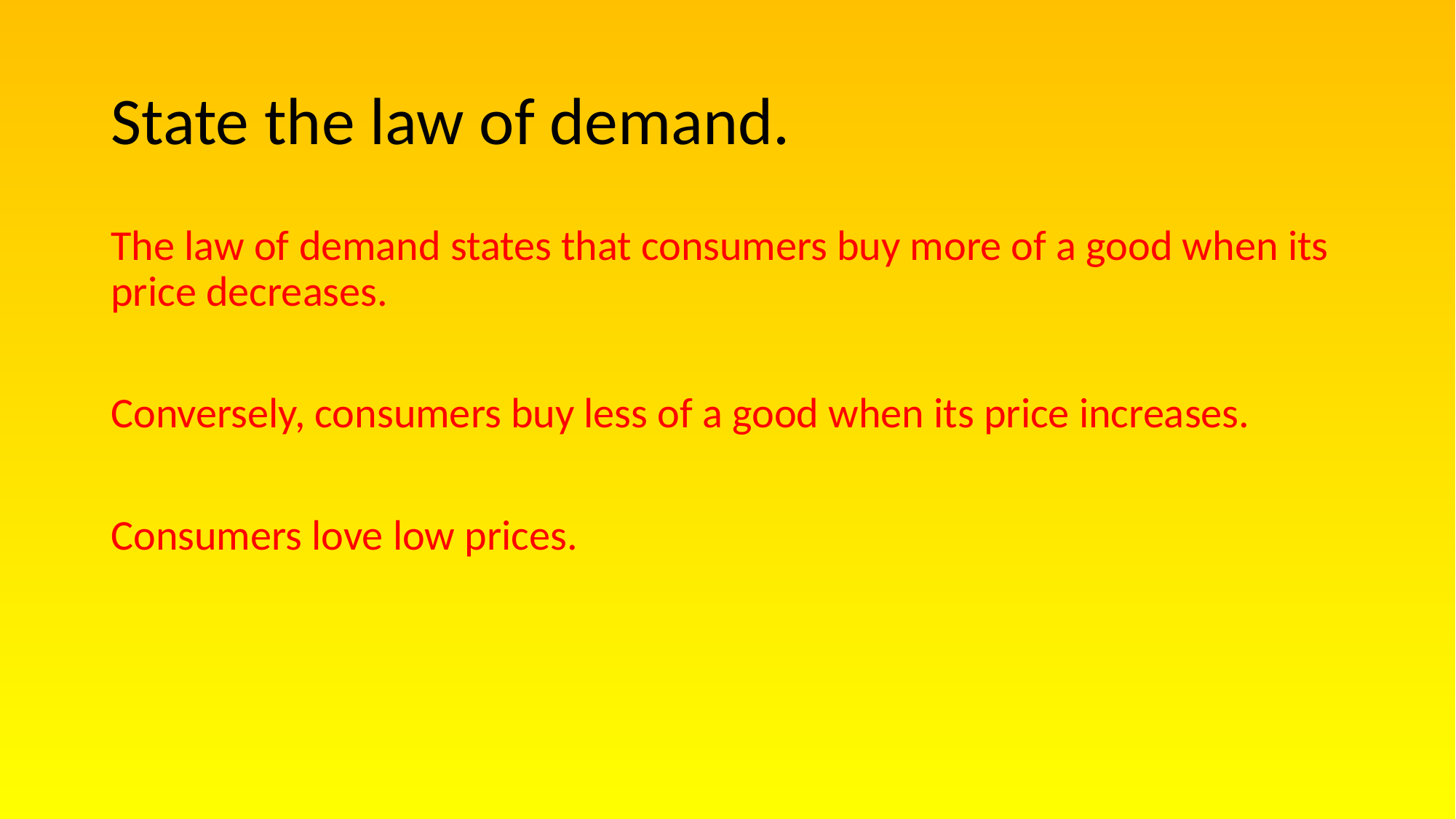

# State the law of demand.
The law of demand states that consumers buy more of a good when its price decreases.

Conversely, consumers buy less of a good when its price increases.

Consumers love low prices.